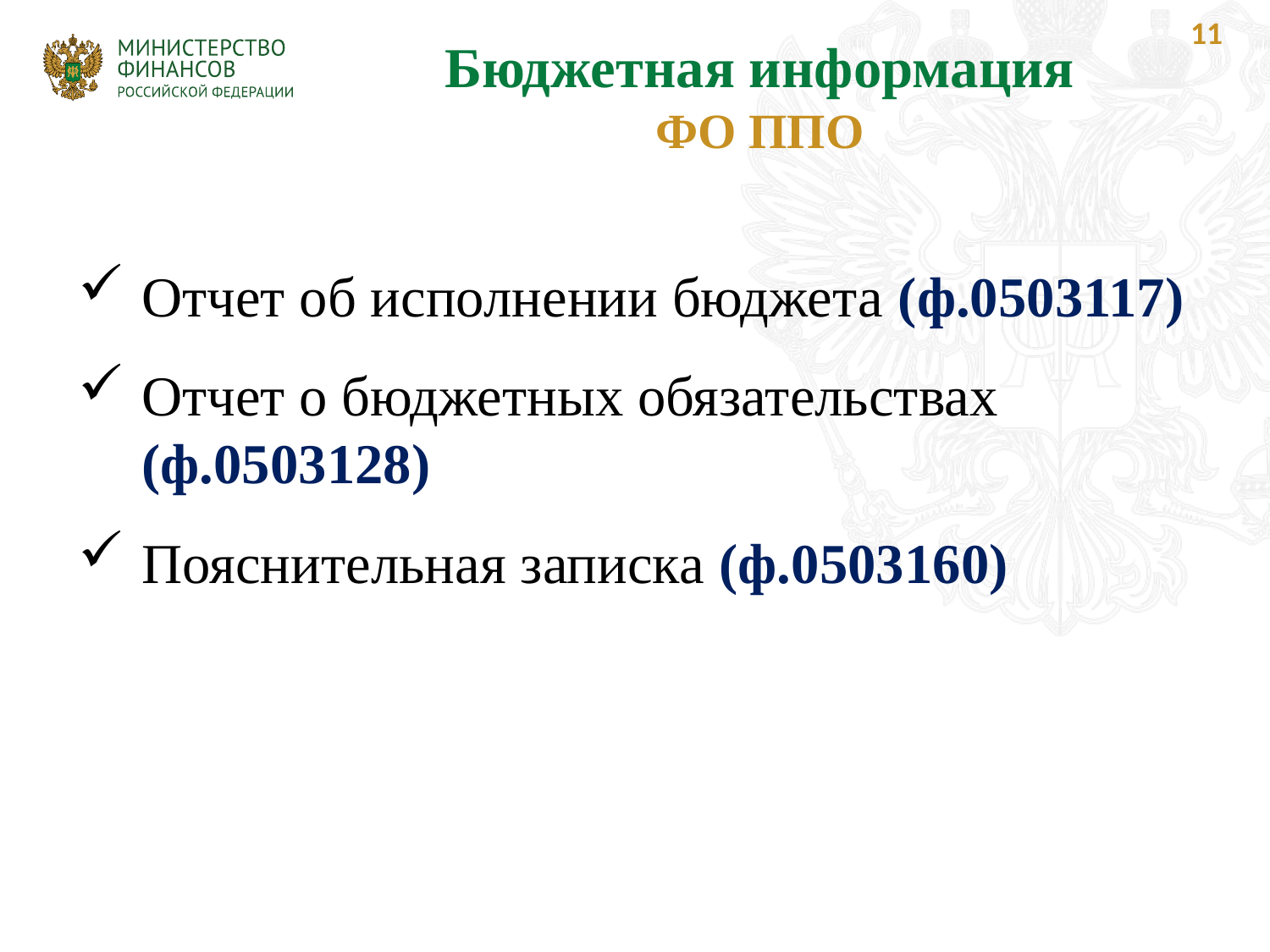

11
Бюджетная информация
ФО ППО
Отчет об исполнении бюджета (ф.0503117)
Отчет о бюджетных обязательствах (ф.0503128)
Пояснительная записка (ф.0503160)